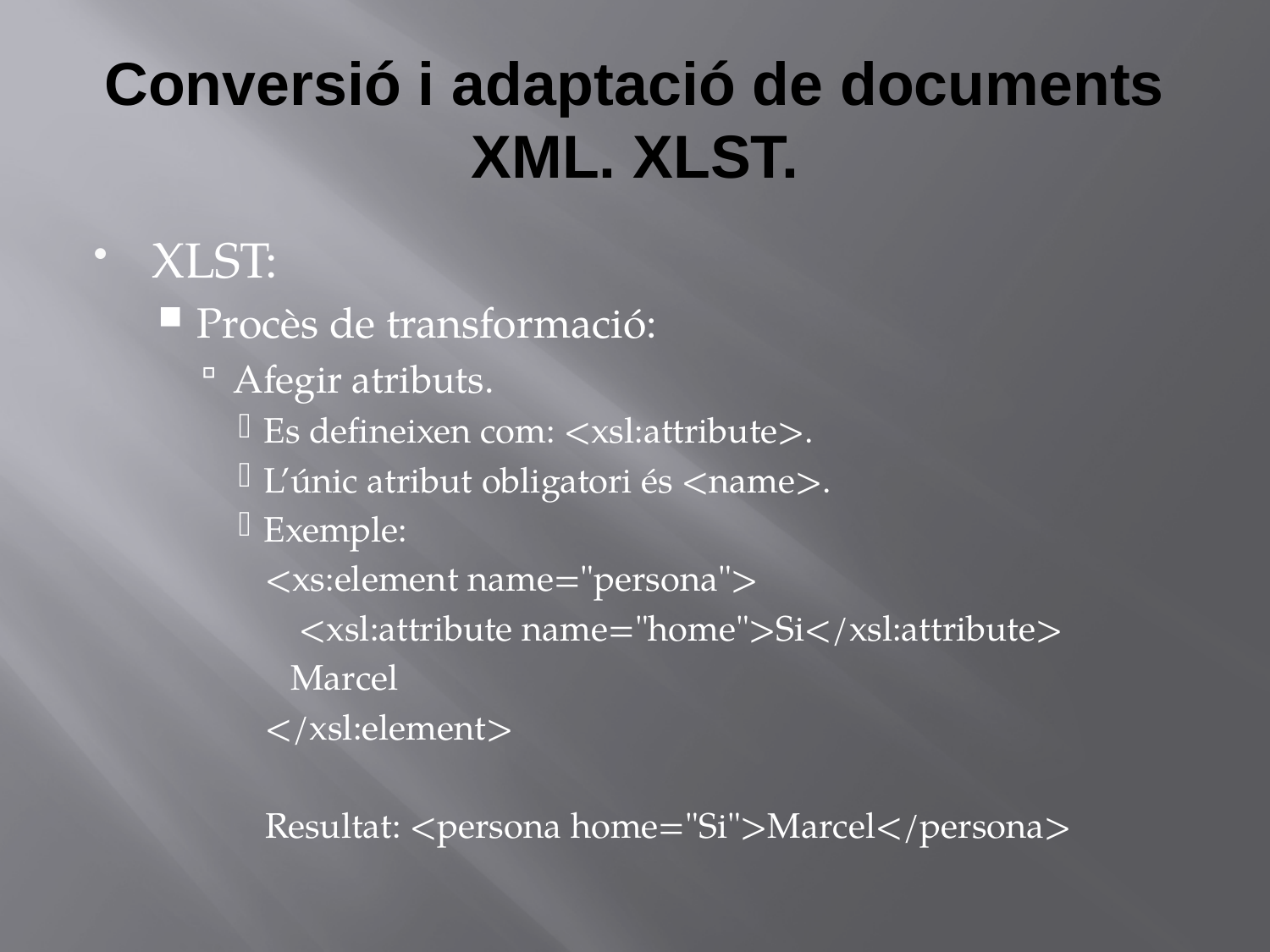

# Conversió i adaptació de documents XML. XLST.
XLST:
Procès de transformació:
Afegir atributs.
Es defineixen com: <xsl:attribute>.
L’únic atribut obligatori és <name>.
Exemple:
<xs:element name="persona">
	 <xsl:attribute name="home">Si</xsl:attribute>
	Marcel
</xsl:element>

Resultat: <persona home="Si">Marcel</persona>